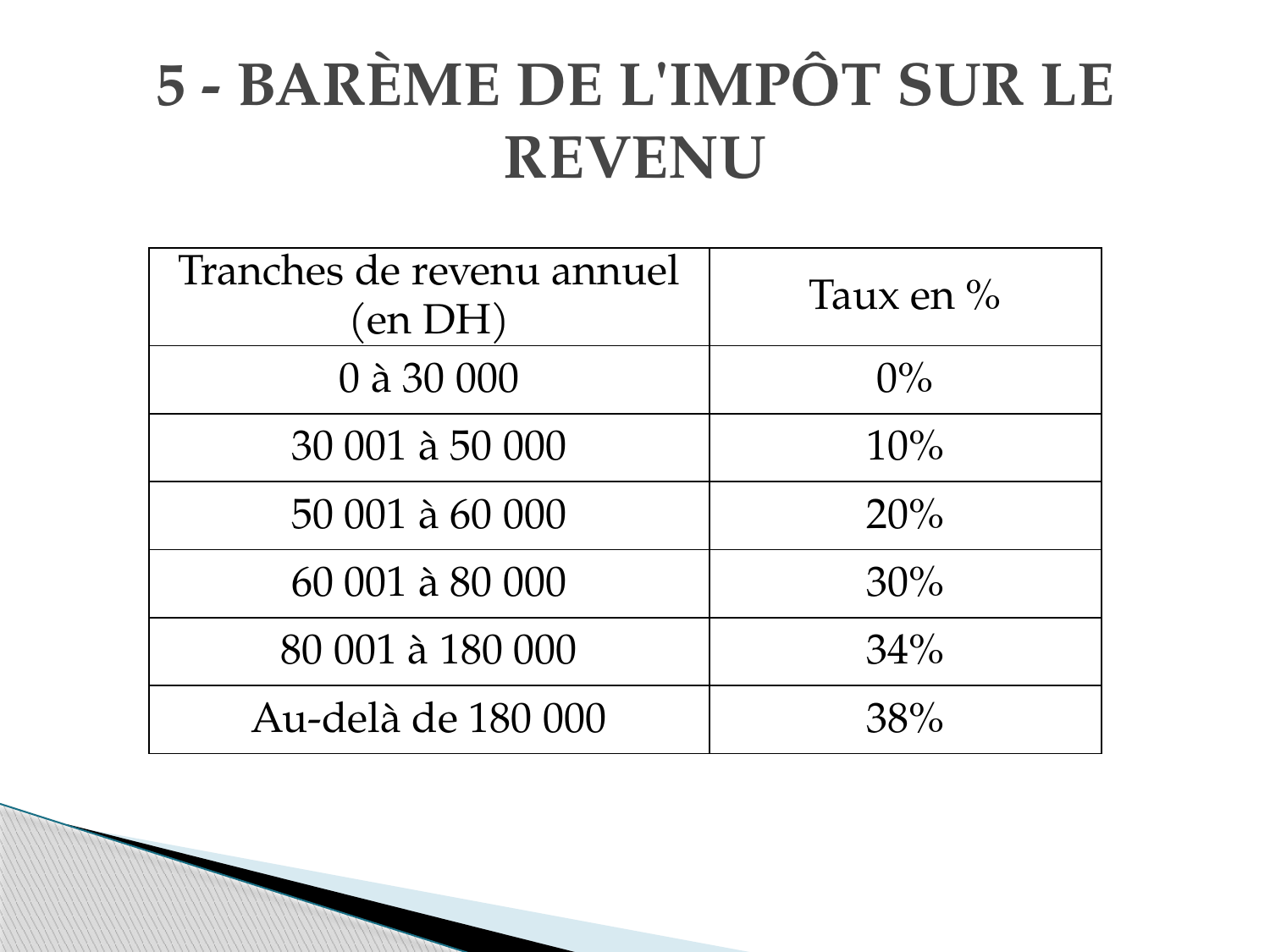

# 5 - Barème de l'impôt sur le revenu
| Tranches de revenu annuel (en DH) | Taux en % |
| --- | --- |
| 0 à 30 000 | 0% |
| 30 001 à 50 000 | 10% |
| 50 001 à 60 000 | 20% |
| 60 001 à 80 000 | 30% |
| 80 001 à 180 000 | 34% |
| Au-delà de 180 000 | 38% |